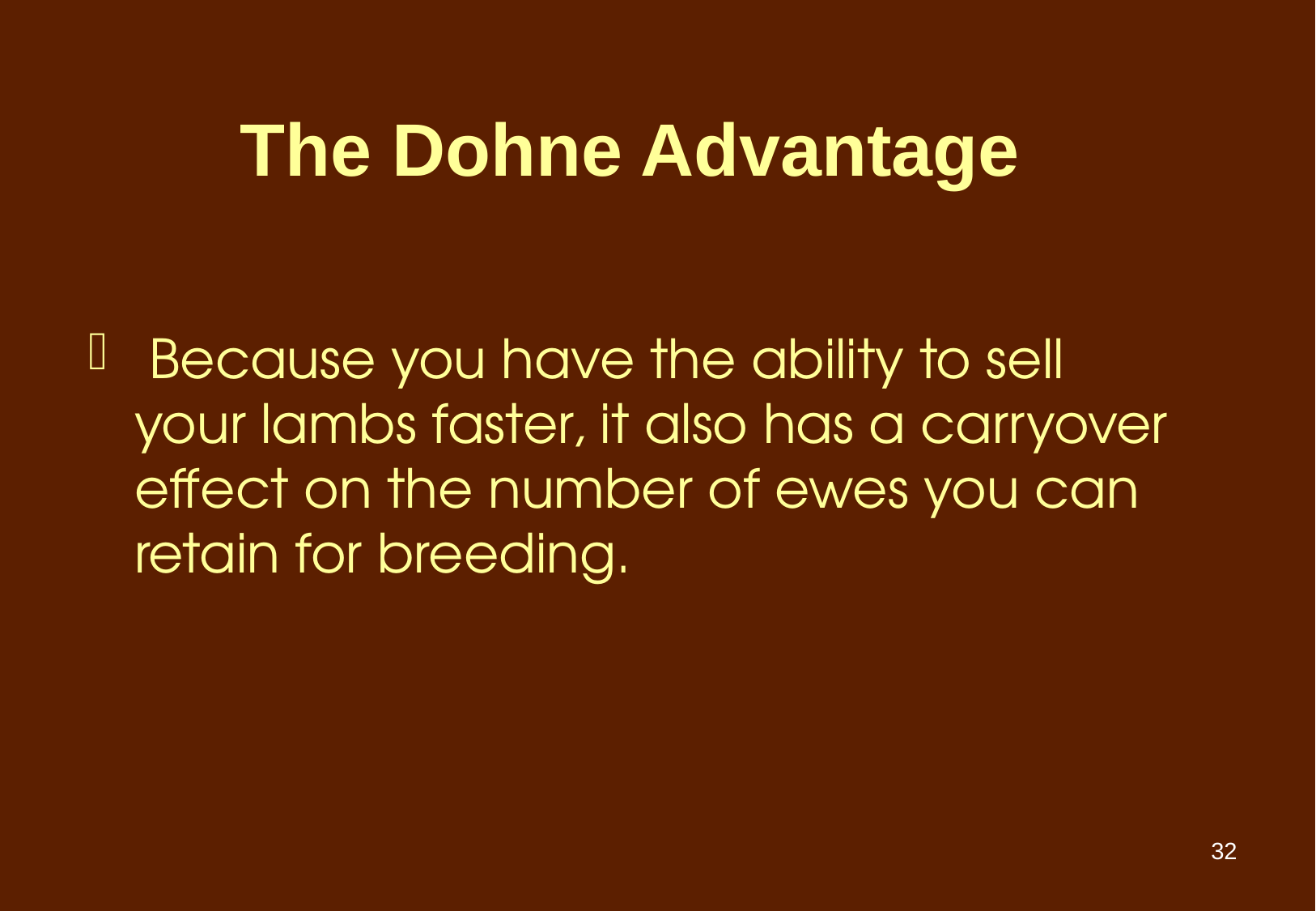

# The Dohne Advantage

 Because you have the ability to sell your lambs faster, it also has a carryover effect on the number of ewes you can retain for breeding.
32